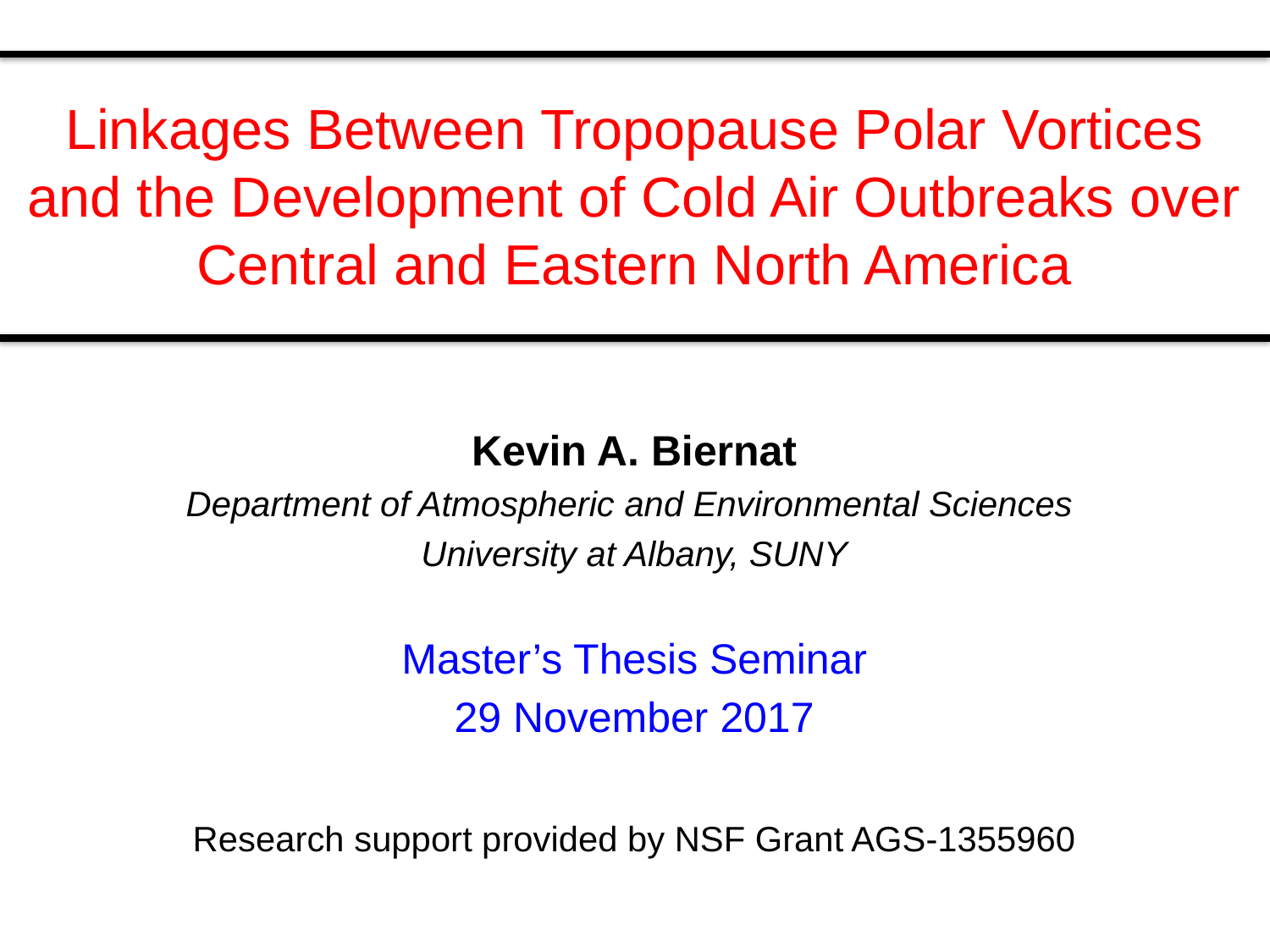

# Linkages Between Tropopause Polar Vortices and the Development of Cold Air Outbreaks over Central and Eastern North America
Kevin A. Biernat
Department of Atmospheric and Environmental Sciences
University at Albany, SUNY

Master’s Thesis Seminar
29 November 2017

Research support provided by NSF Grant AGS-1355960